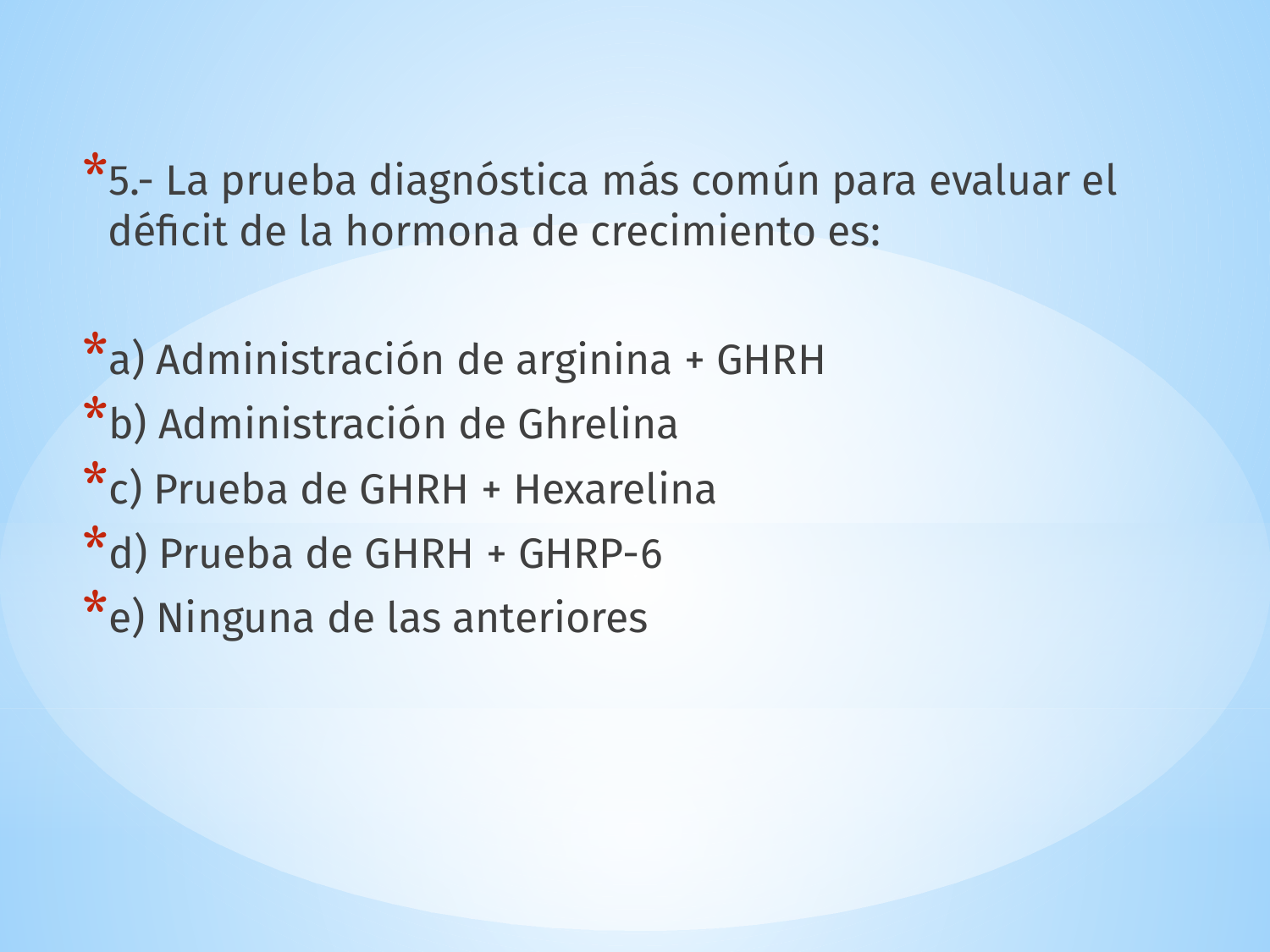

5.- La prueba diagnóstica más común para evaluar el déficit de la hormona de crecimiento es:

a) Administración de arginina + GHRH
b) Administración de Ghrelina
c) Prueba de GHRH + Hexarelina
d) Prueba de GHRH + GHRP-6
e) Ninguna de las anteriores